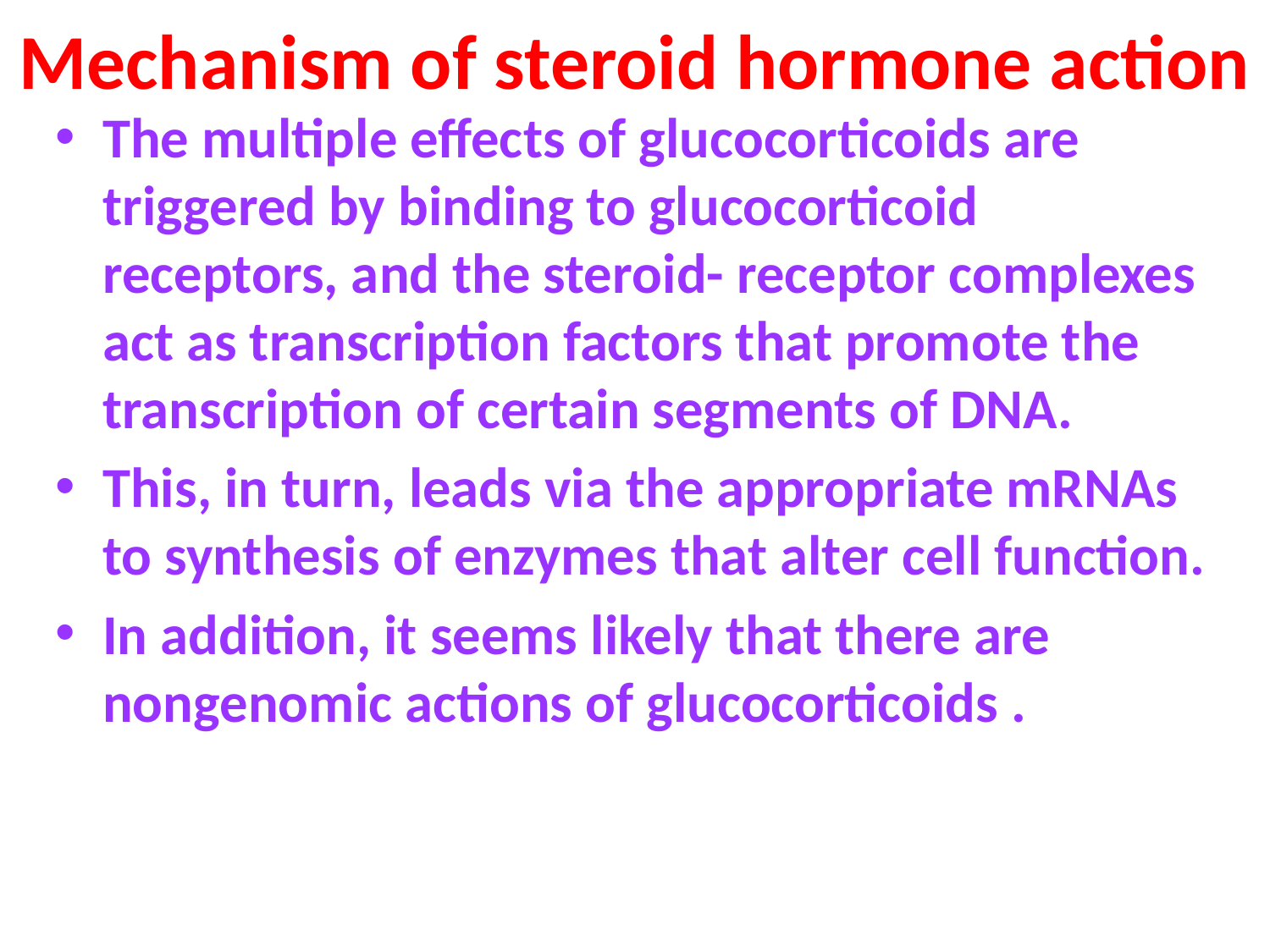

# Mechanism of steroid hormone action
The multiple effects of glucocorticoids are triggered by binding to glucocorticoid receptors, and the steroid- receptor complexes act as transcription factors that promote the transcription of certain segments of DNA.
This, in turn, leads via the appropriate mRNAs to synthesis of enzymes that alter cell function.
In addition, it seems likely that there are nongenomic actions of glucocorticoids .